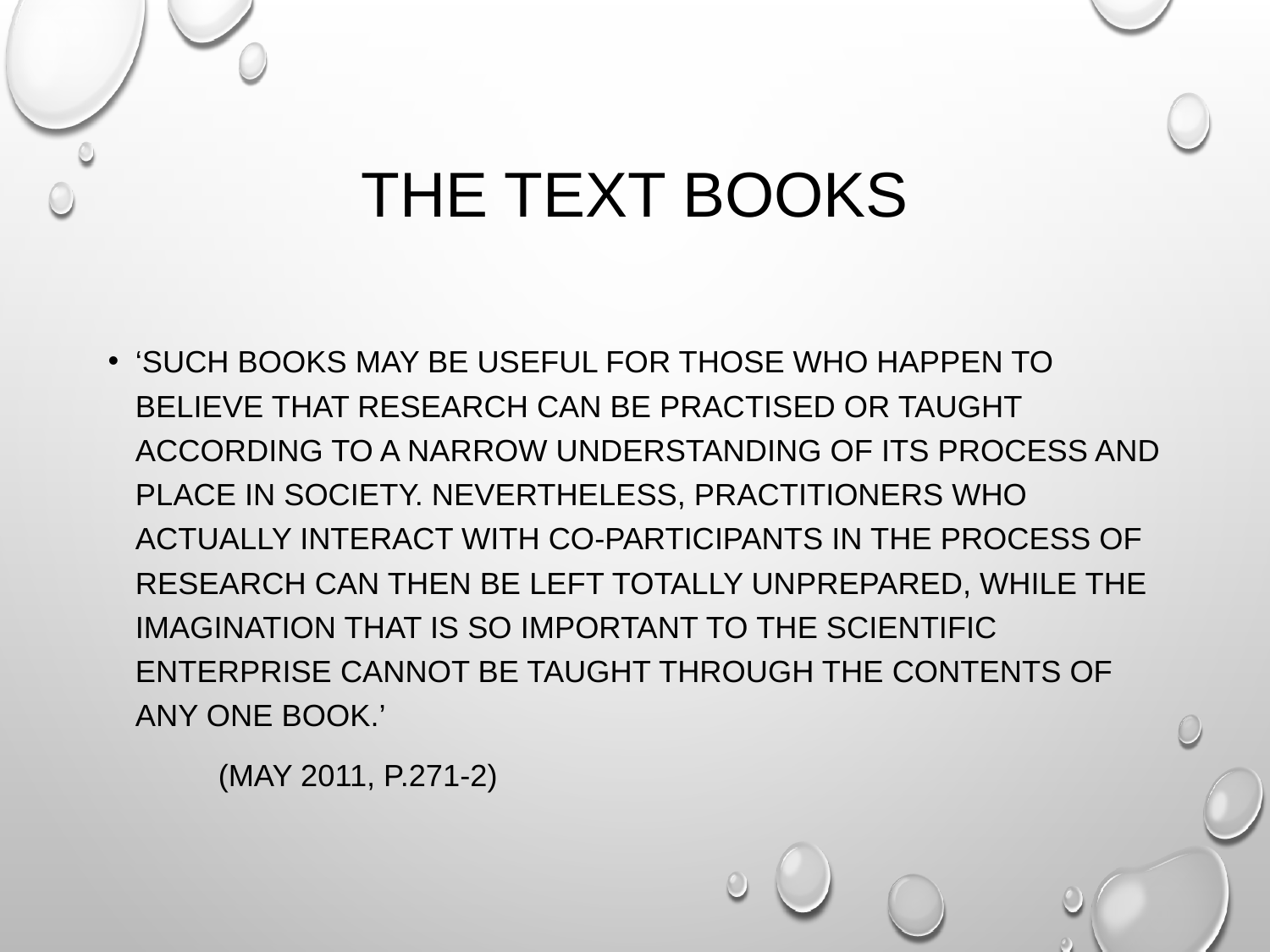

# The text books
‘Such books may be useful for those who happen to believe that research can be practised or taught according to a narrow understanding of its process and place in society. Nevertheless, practitioners who actually interact with co-participants in the process of research can then be left totally unprepared, while the imagination that is so important to the scientific enterprise cannot be taught through the contents of any one book.’
	(may 2011, p.271-2)